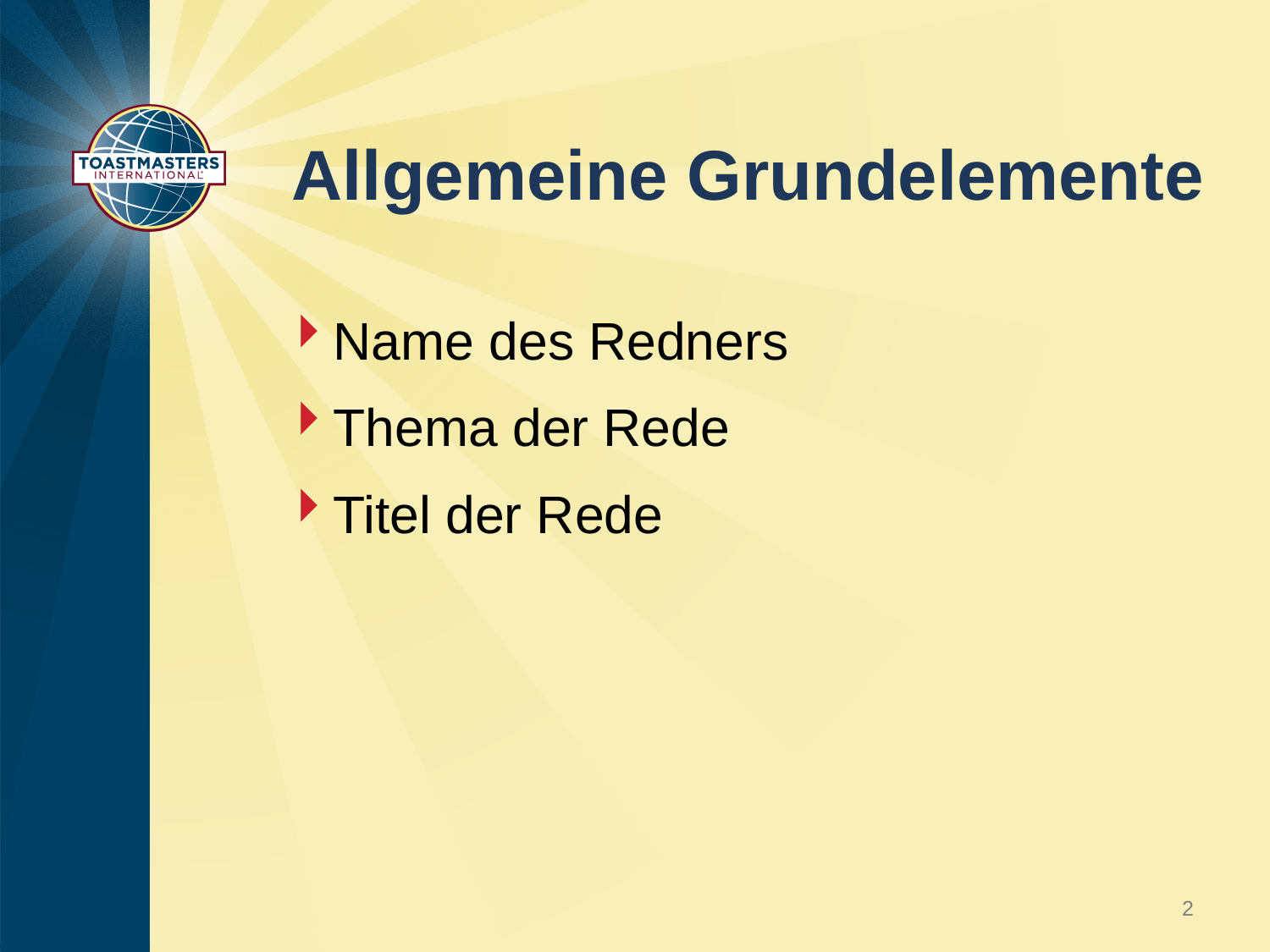

# Allgemeine Grundelemente
Name des Redners
Thema der Rede
Titel der Rede
2